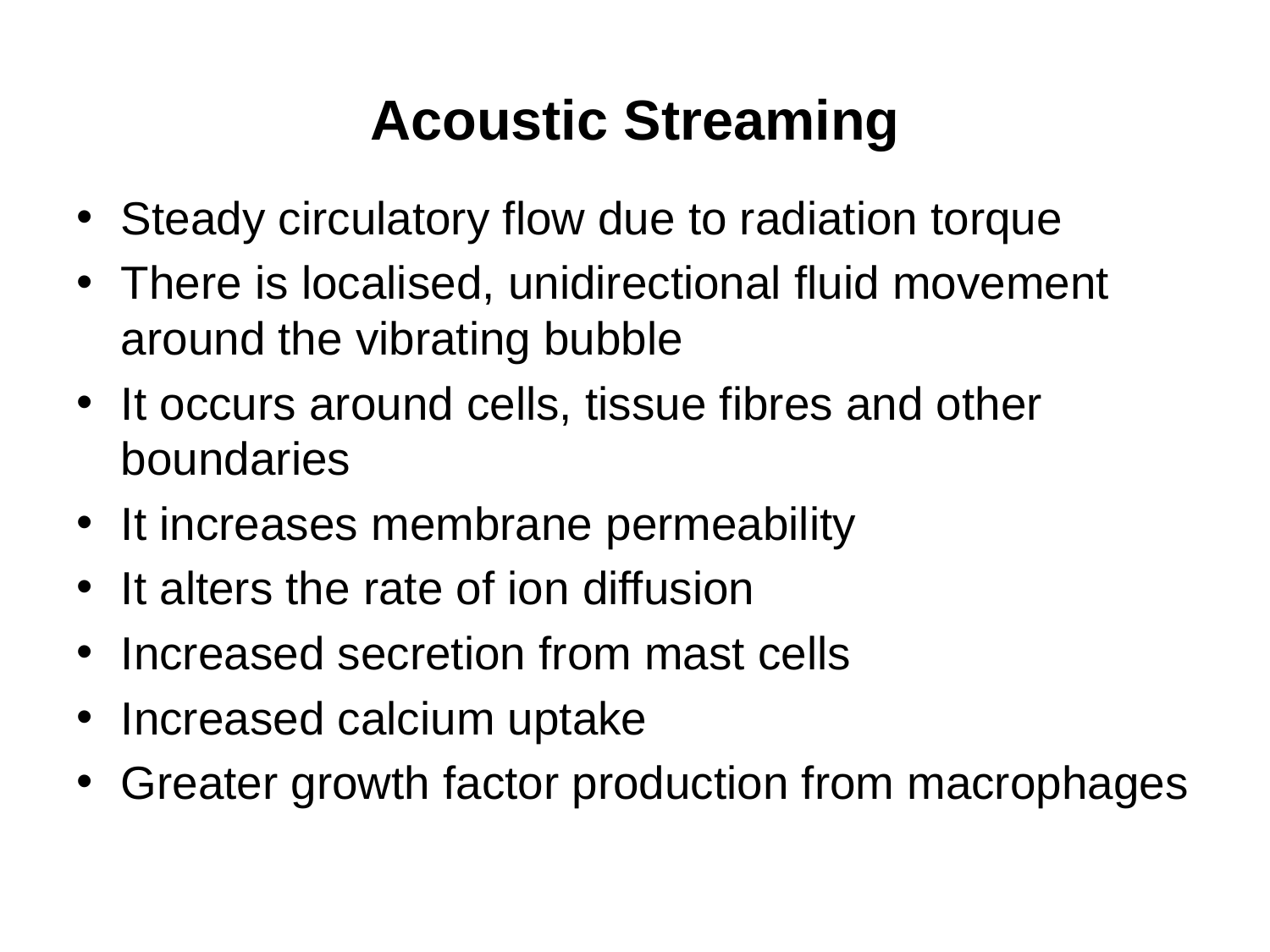

# Acoustic Streaming
Steady circulatory flow due to radiation torque
There is localised, unidirectional fluid movement around the vibrating bubble
It occurs around cells, tissue fibres and other boundaries
It increases membrane permeability
It alters the rate of ion diffusion
Increased secretion from mast cells
Increased calcium uptake
Greater growth factor production from macrophages